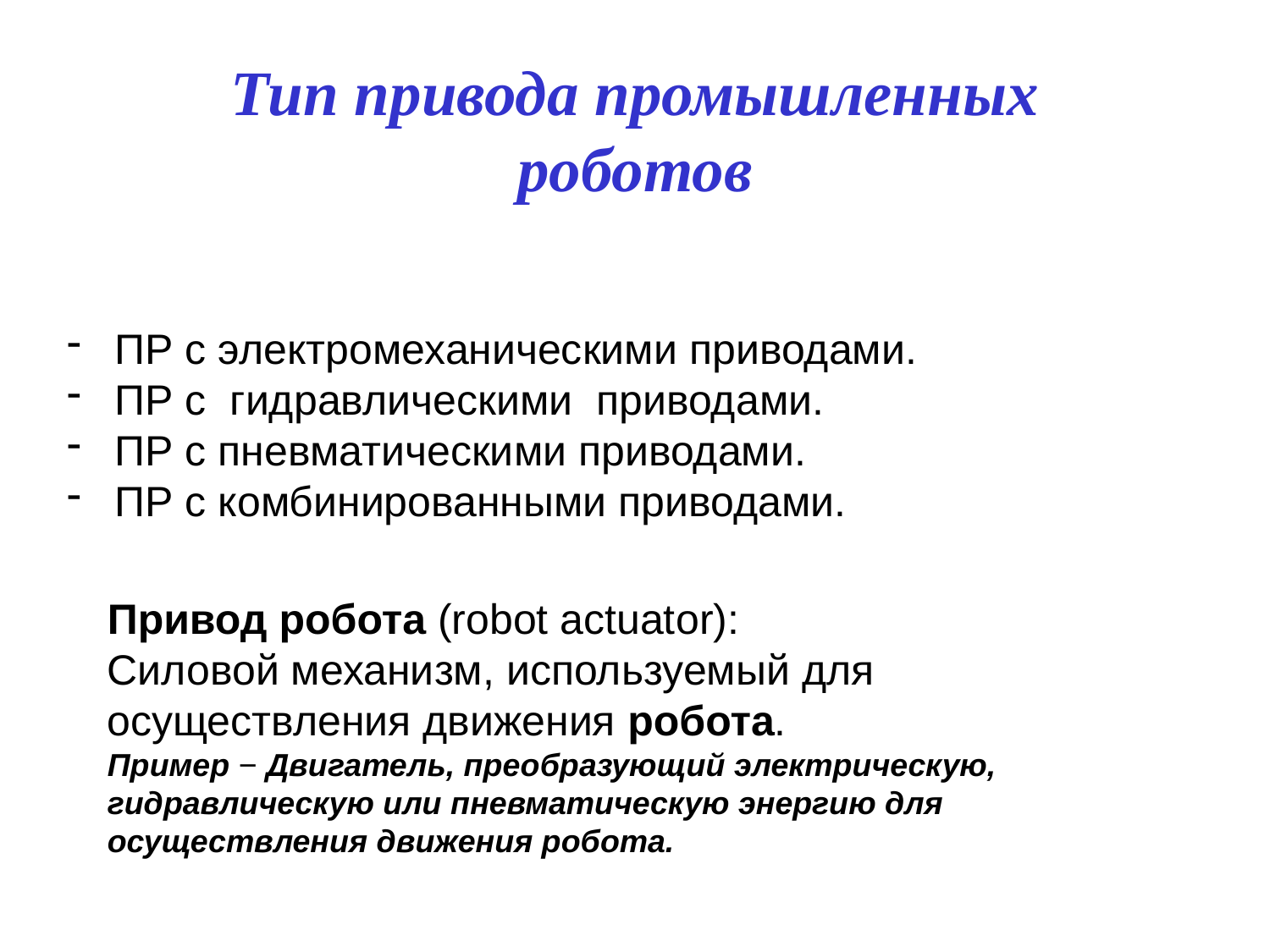

Тип привода промышленных роботов

ПР с электромеханическими приводами.
ПР с  гидравлическими  приводами.
ПР с пневматическими приводами.
ПР с комбинированными приводами.
Привод робота (robot actuator):
Силовой механизм, используемый для осуществления движения робота.
Пример − Двигатель, преобразующий электрическую, гидравлическую или пневматическую энергию для осуществления движения робота.